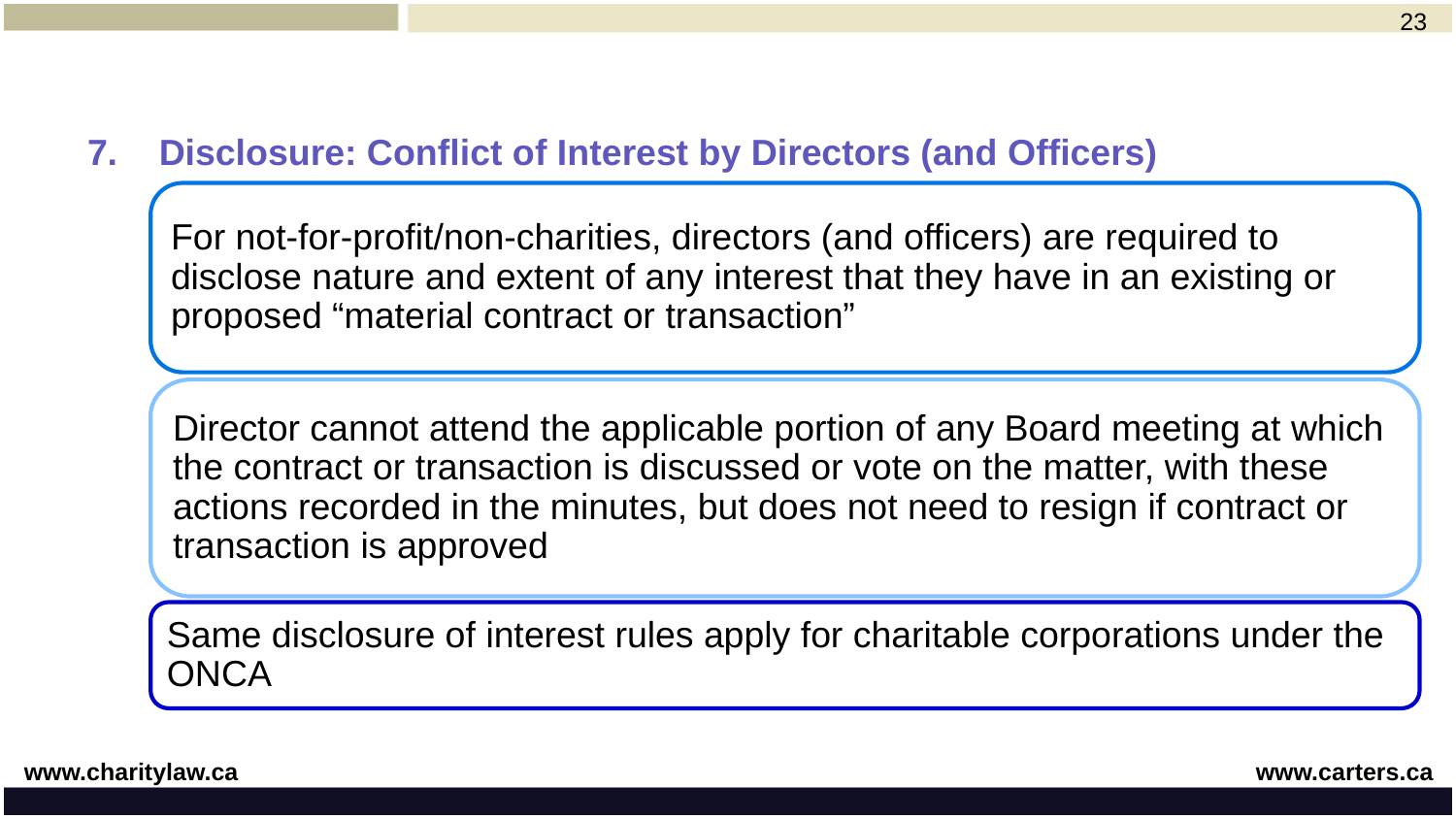

23
7. 	Disclosure: Conflict of Interest by Directors (and Officers)
For not-for-profit/non-charities, directors (and officers) are required to disclose nature and extent of any interest that they have in an existing or proposed “material contract or transaction”
Director cannot attend the applicable portion of any Board meeting at which the contract or transaction is discussed or vote on the matter, with these actions recorded in the minutes, but does not need to resign if contract or transaction is approved
Same disclosure of interest rules apply for charitable corporations under the ONCA